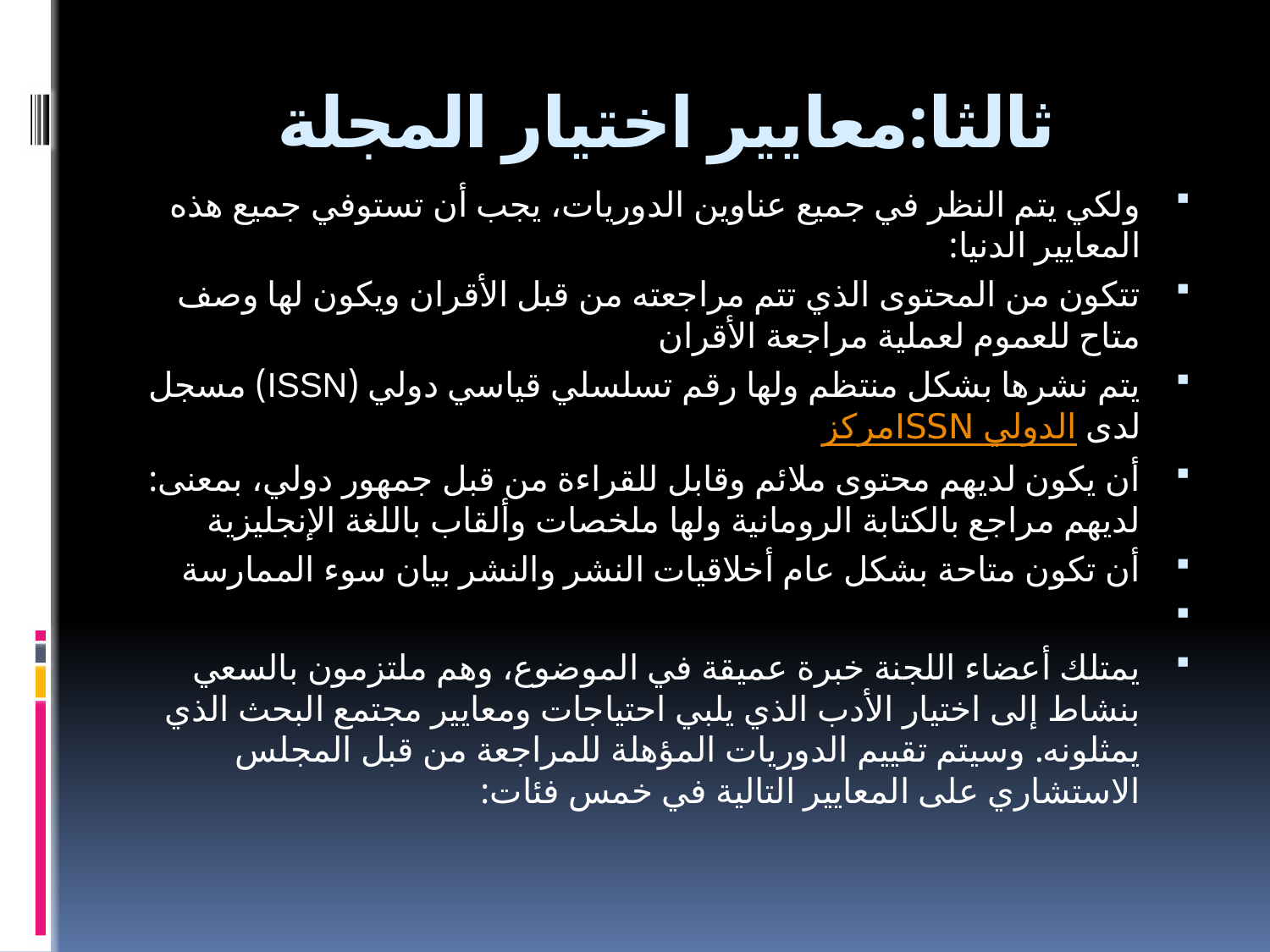

# ثالثا:معايير اختيار المجلة
ولكي يتم النظر في جميع عناوين الدوريات، يجب أن تستوفي جميع هذه المعايير الدنيا:
تتكون من المحتوى الذي تتم مراجعته من قبل الأقران ويكون لها وصف متاح للعموم لعملية مراجعة الأقران
يتم نشرها بشكل منتظم ولها رقم تسلسلي قياسي دولي (ISSN) مسجل لدى مركزISSN الدولي
أن يكون لديهم محتوى ملائم وقابل للقراءة من قبل جمهور دولي، بمعنى: لديهم مراجع بالكتابة الرومانية ولها ملخصات وألقاب باللغة الإنجليزية
أن تكون متاحة بشكل عام أخلاقيات النشر والنشر بيان سوء الممارسة

يمتلك أعضاء اللجنة خبرة عميقة في الموضوع، وهم ملتزمون بالسعي بنشاط إلى اختيار الأدب الذي يلبي احتياجات ومعايير مجتمع البحث الذي يمثلونه. وسيتم تقييم الدوريات المؤهلة للمراجعة من قبل المجلس الاستشاري على المعايير التالية في خمس فئات: